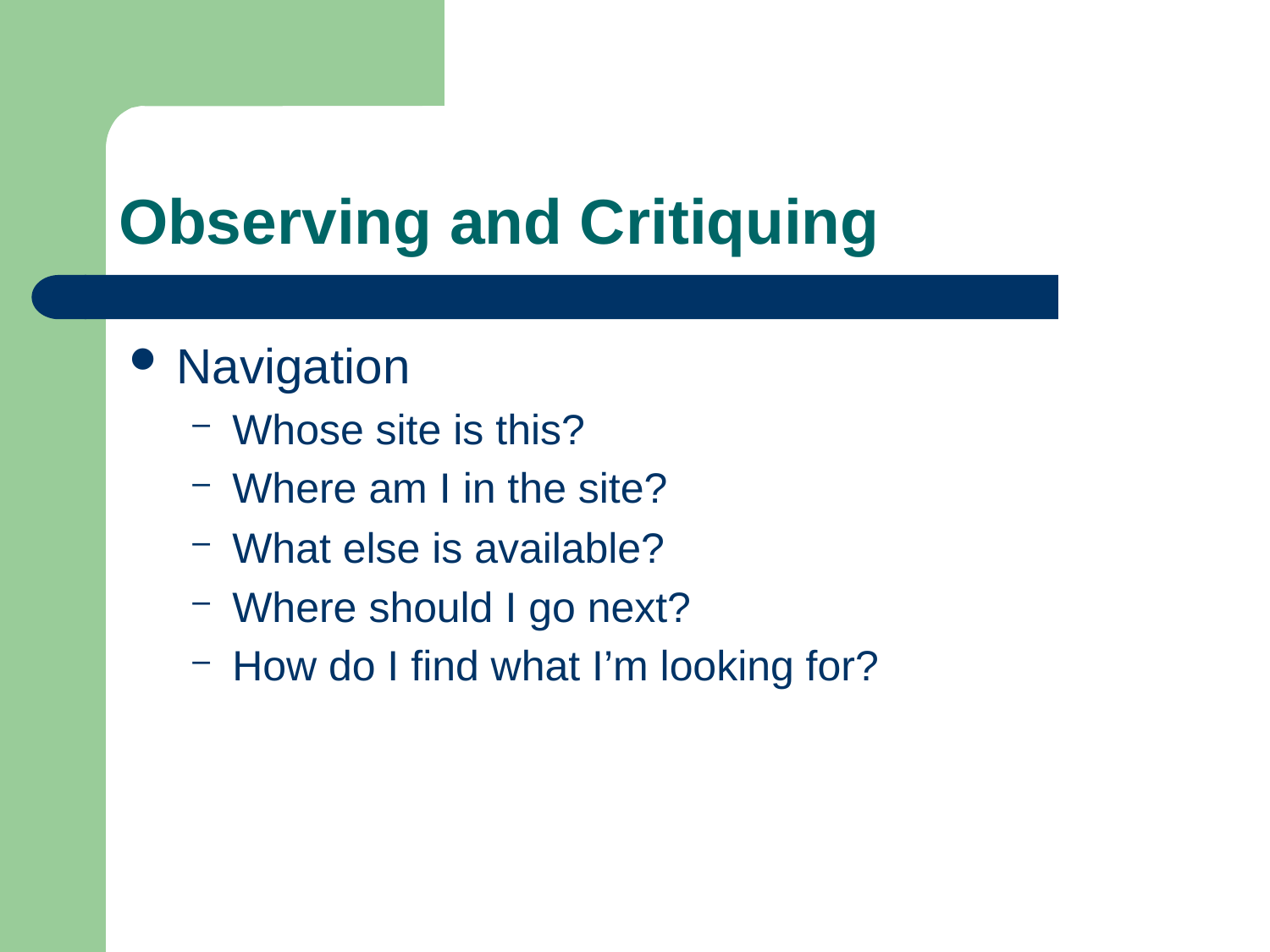

# Observing and Critiquing
Navigation
Whose site is this?
Where am I in the site?
What else is available?
Where should I go next?
How do I find what I’m looking for?